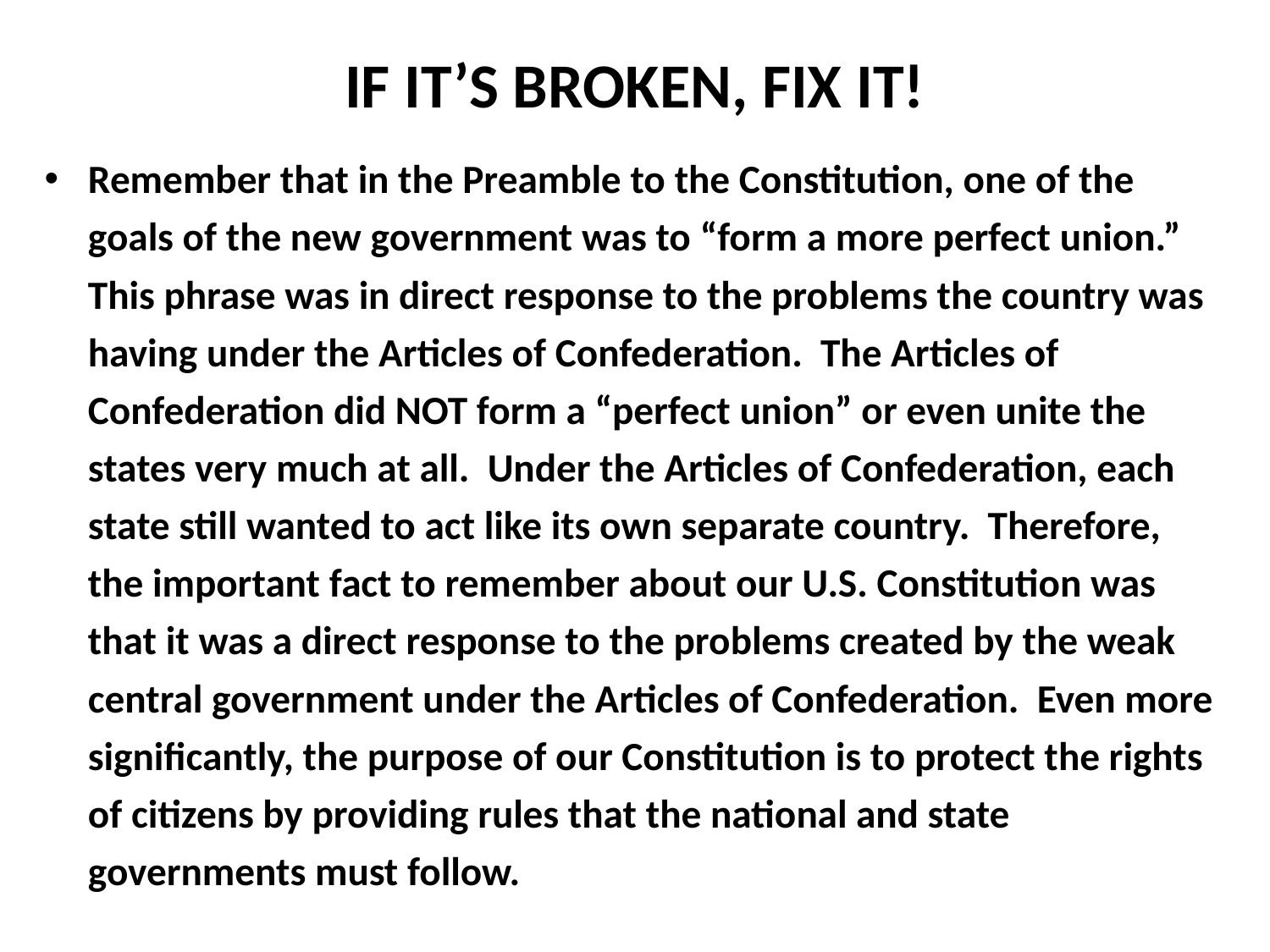

# IF IT’S BROKEN, FIX IT!
Remember that in the Preamble to the Constitution, one of the goals of the new government was to “form a more perfect union.”  This phrase was in direct response to the problems the country was having under the Articles of Confederation.  The Articles of Confederation did NOT form a “perfect union” or even unite the states very much at all.  Under the Articles of Confederation, each state still wanted to act like its own separate country.  Therefore, the important fact to remember about our U.S. Constitution was that it was a direct response to the problems created by the weak central government under the Articles of Confederation.  Even more significantly, the purpose of our Constitution is to protect the rights of citizens by providing rules that the national and state governments must follow.